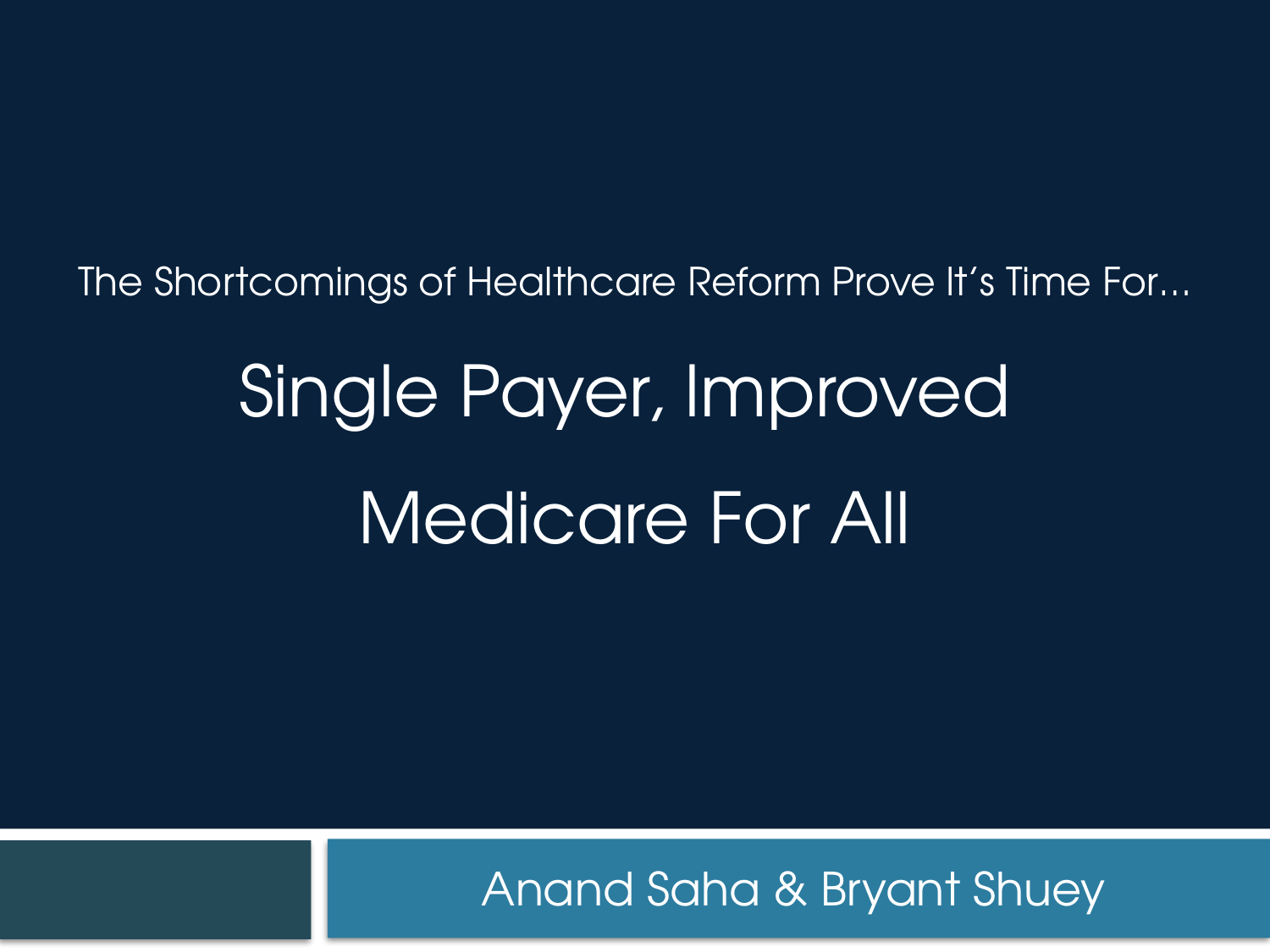

The Shortcomings of Healthcare Reform Prove It’s Time For…
Single Payer, Improved
Medicare For All
Anand Saha & Bryant Shuey